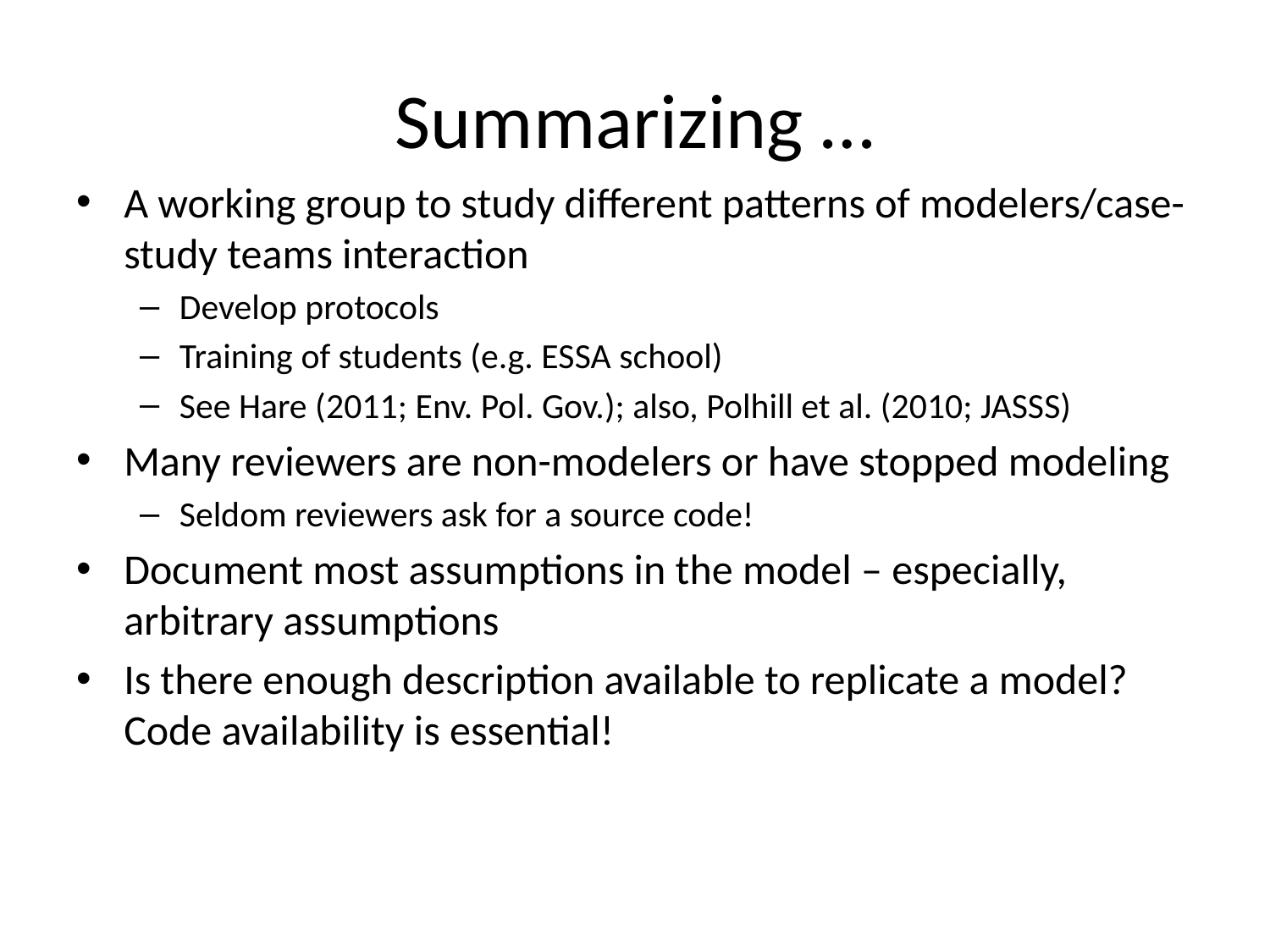

# Summarizing …
A working group to study different patterns of modelers/case-study teams interaction
Develop protocols
Training of students (e.g. ESSA school)
See Hare (2011; Env. Pol. Gov.); also, Polhill et al. (2010; JASSS)
Many reviewers are non-modelers or have stopped modeling
Seldom reviewers ask for a source code!
Document most assumptions in the model – especially, arbitrary assumptions
Is there enough description available to replicate a model? Code availability is essential!